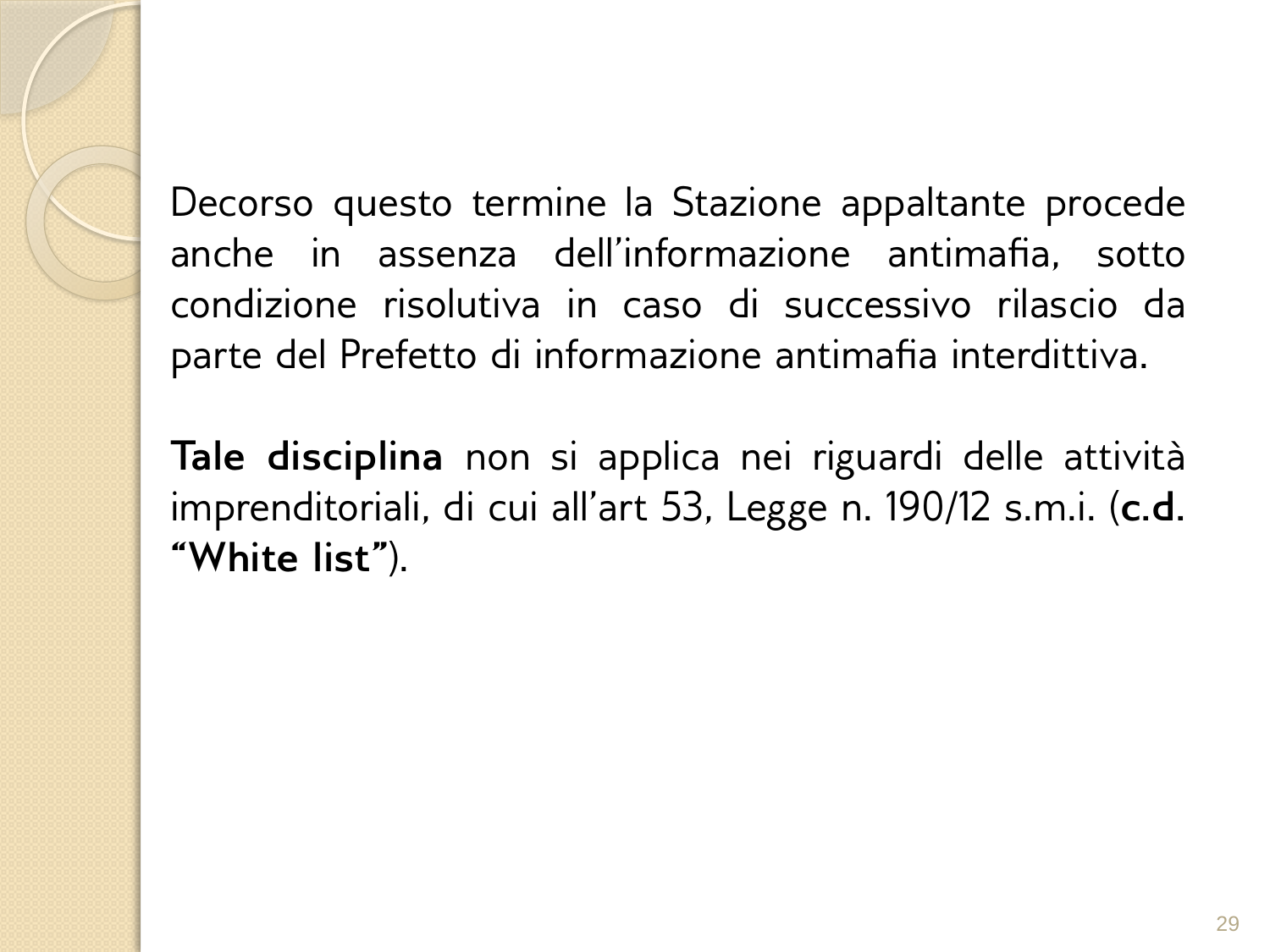

Decorso questo termine la Stazione appaltante procede anche in assenza dell’informazione antimafia, sotto condizione risolutiva in caso di successivo rilascio da parte del Prefetto di informazione antimafia interdittiva.

Tale disciplina non si applica nei riguardi delle attività imprenditoriali, di cui all’art 53, Legge n. 190/12 s.m.i. (c.d. “White list”).

29